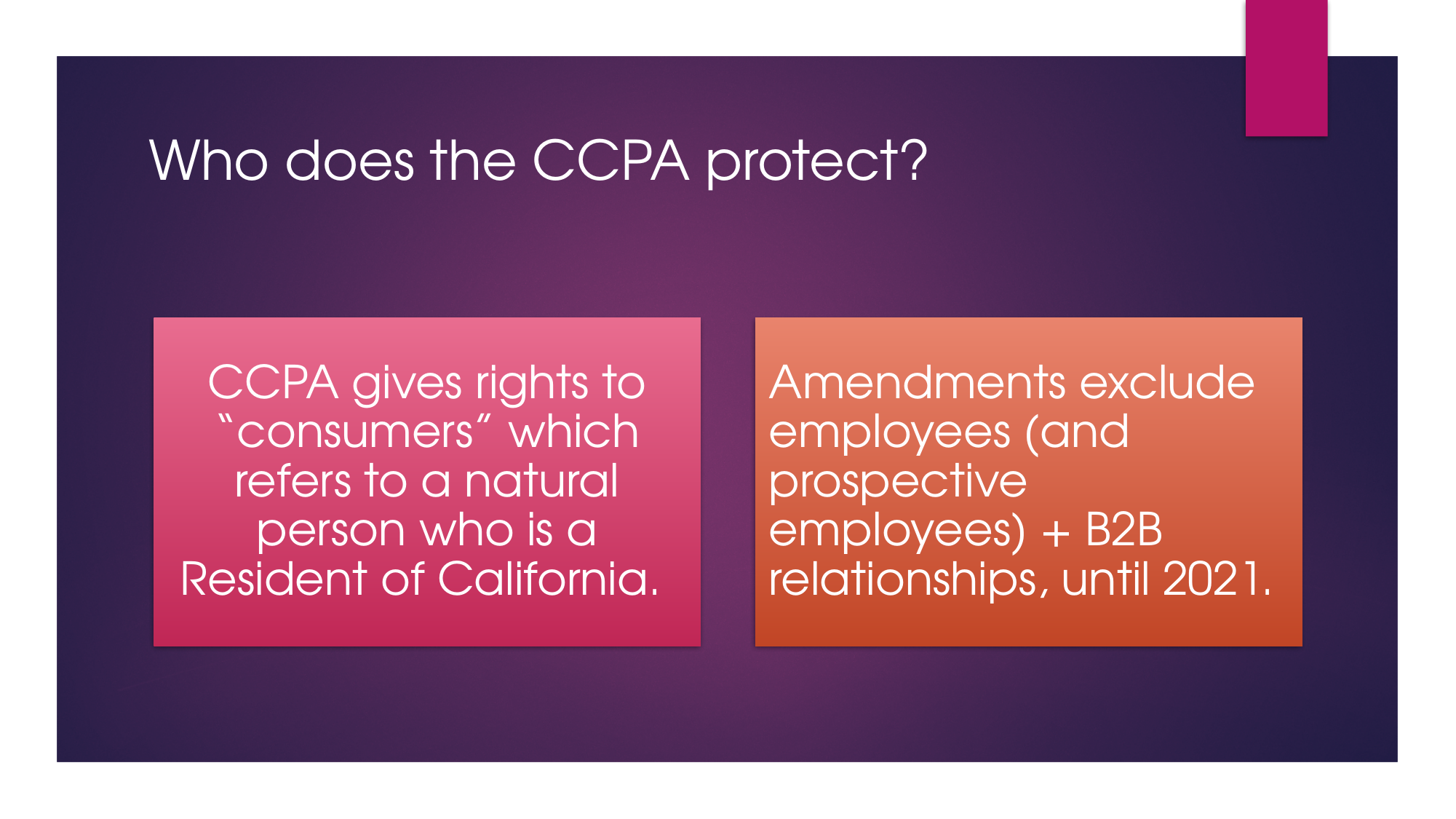

# Who does the CCPA protect?
CCPA gives rights to “consumers” which refers to a natural person who is a Resident of California.
Amendments exclude employees (and prospective employees) + B2B relationships, until 2021.